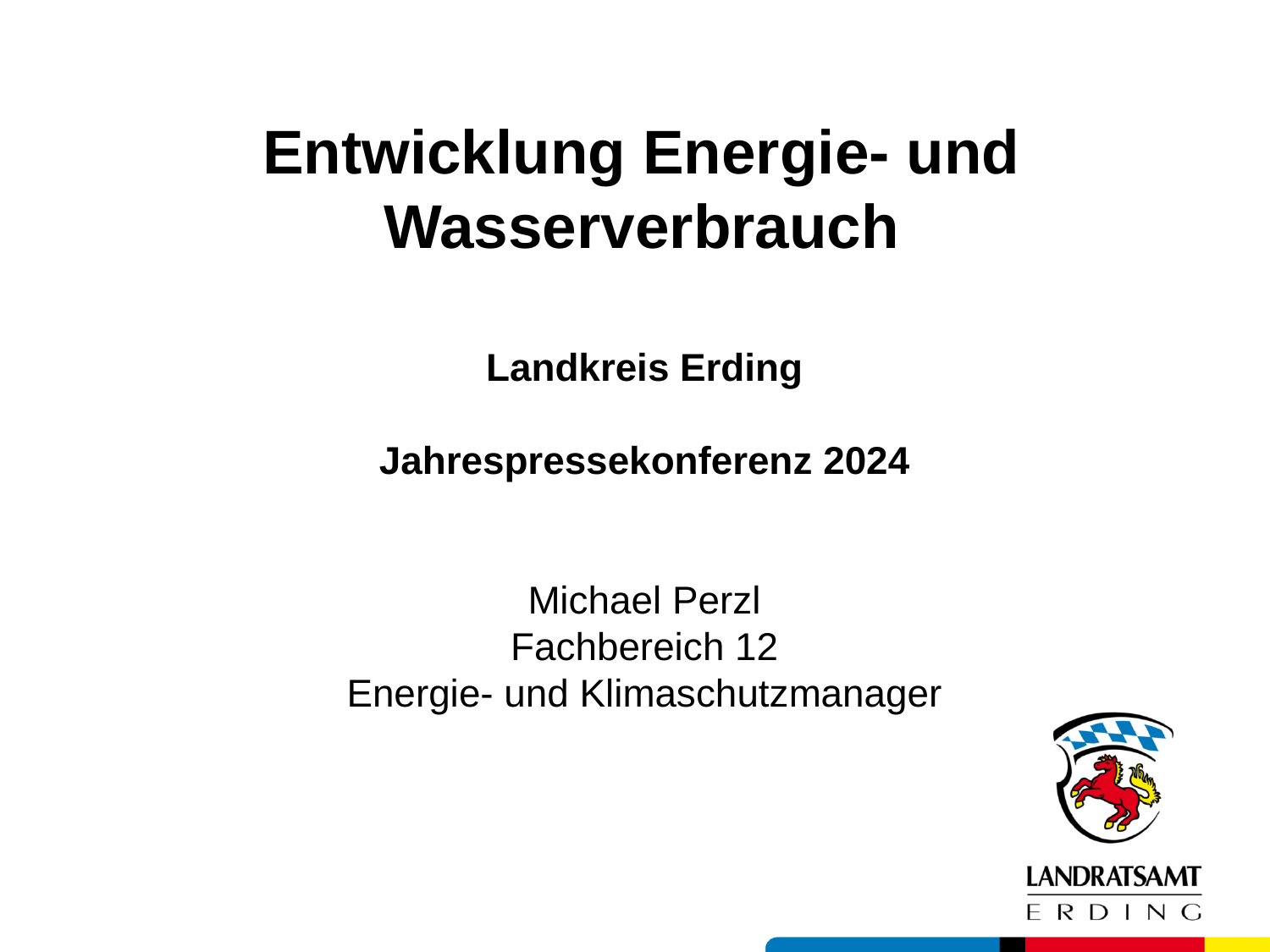

# Entwicklung Energie- und Wasserverbrauch
Landkreis Erding

Jahrespressekonferenz 2024

Michael Perzl
Fachbereich 12
Energie- und Klimaschutzmanager